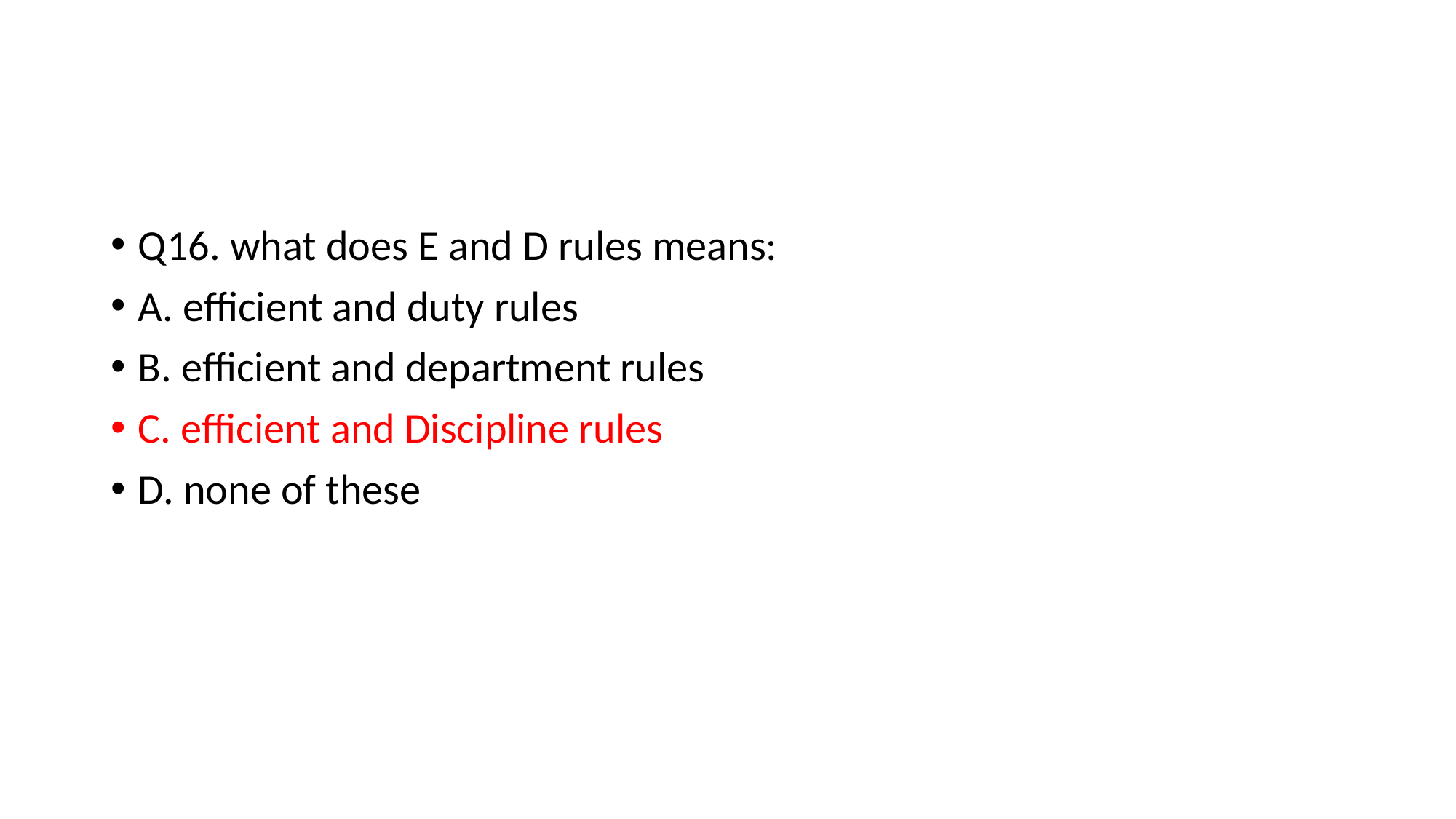

#
Q16. what does E and D rules means:
A. efficient and duty rules
B. efficient and department rules
C. efficient and Discipline rules
D. none of these